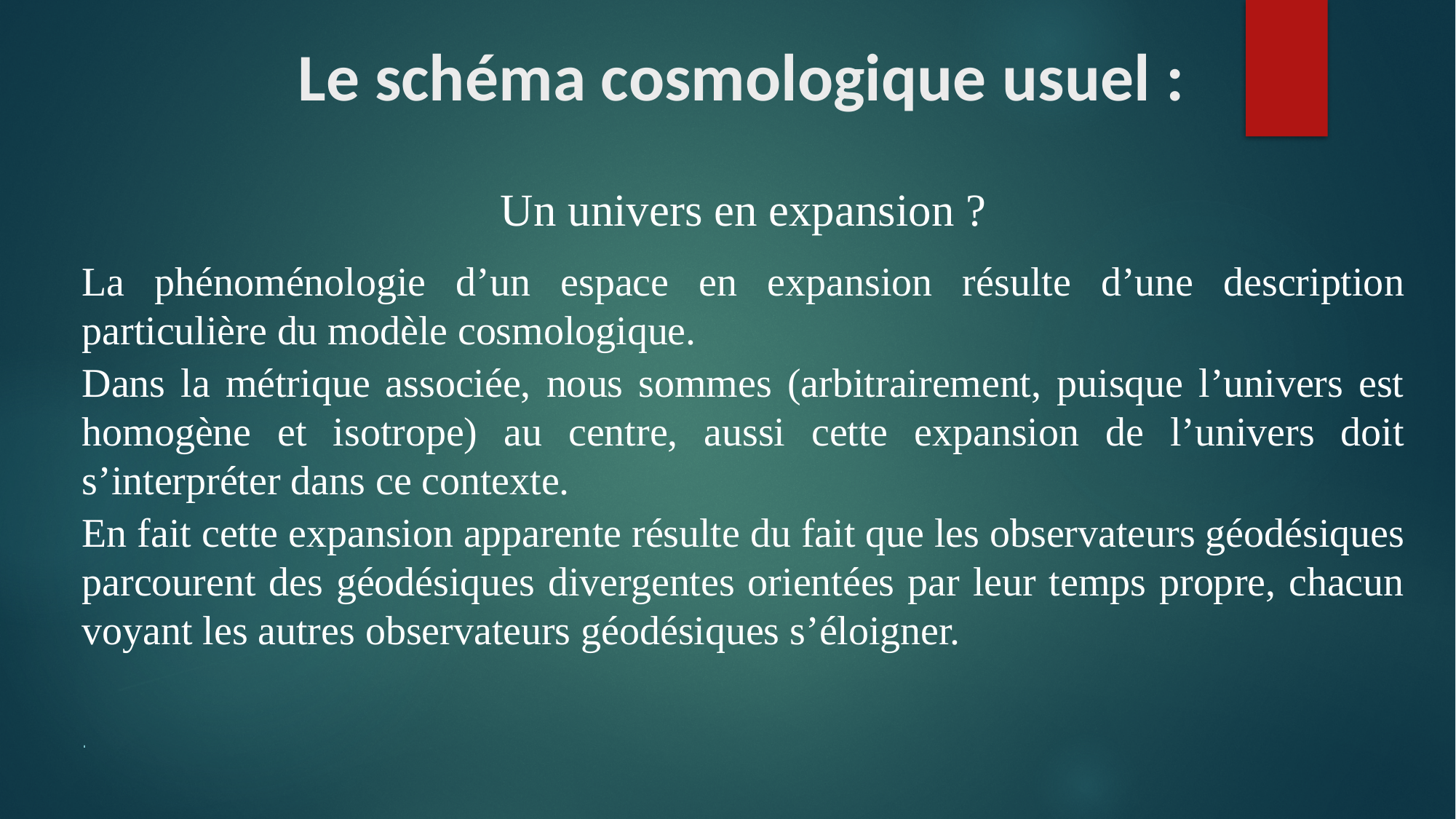

# Le schéma cosmologique usuel :
Un univers en expansion ?
La phénoménologie d’un espace en expansion résulte d’une description particulière du modèle cosmologique.
Dans la métrique associée, nous sommes (arbitrairement, puisque l’univers est homogène et isotrope) au centre, aussi cette expansion de l’univers doit s’interpréter dans ce contexte.
En fait cette expansion apparente résulte du fait que les observateurs géodésiques parcourent des géodésiques divergentes orientées par leur temps propre, chacun voyant les autres observateurs géodésiques s’éloigner.

 
.